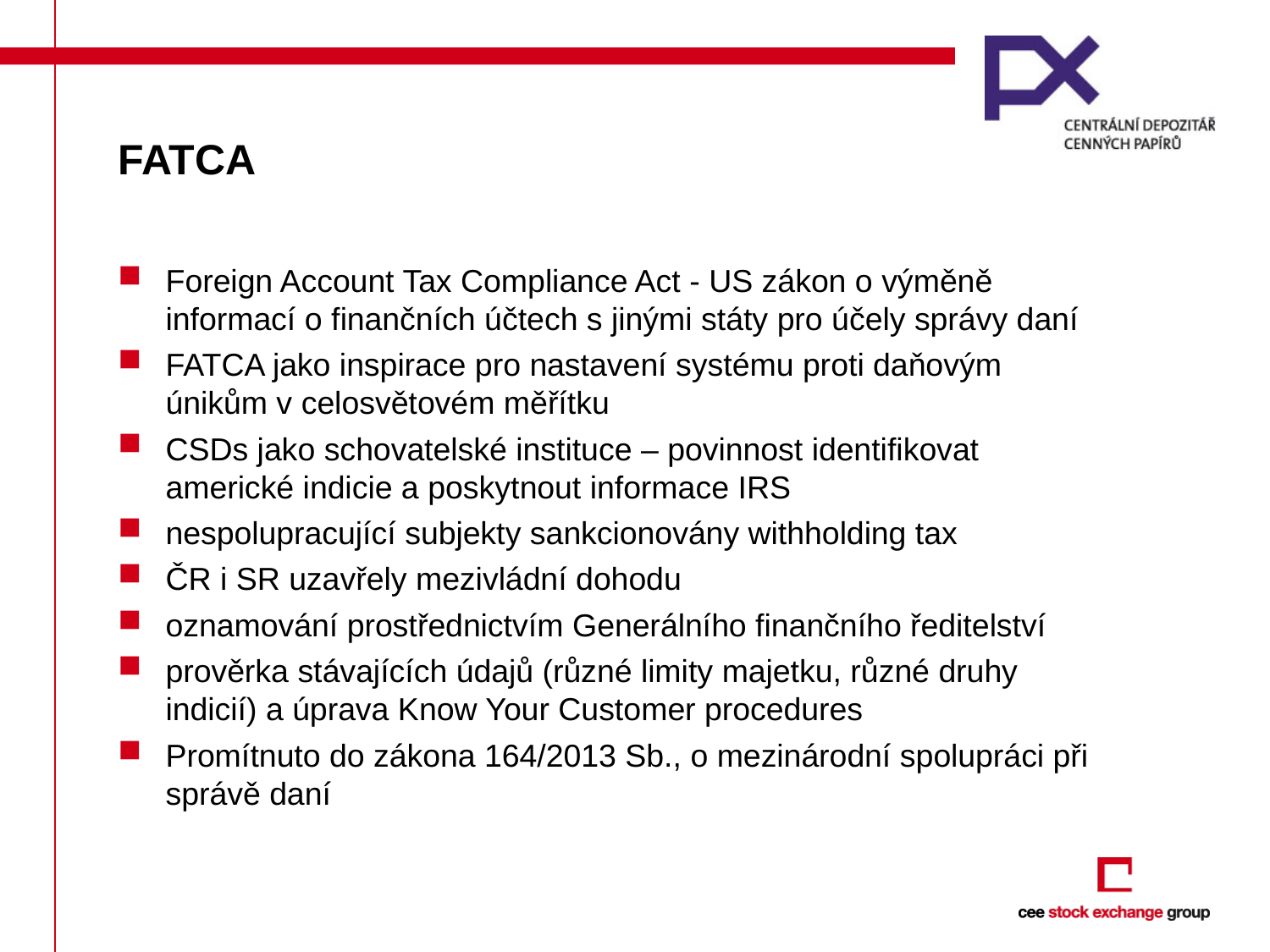

# FATCA
Foreign Account Tax Compliance Act - US zákon o výměně informací o finančních účtech s jinými státy pro účely správy daní
FATCA jako inspirace pro nastavení systému proti daňovým únikům v celosvětovém měřítku
CSDs jako schovatelské instituce – povinnost identifikovat americké indicie a poskytnout informace IRS
nespolupracující subjekty sankcionovány withholding tax
ČR i SR uzavřely mezivládní dohodu
oznamování prostřednictvím Generálního finančního ředitelství
prověrka stávajících údajů (různé limity majetku, různé druhy indicií) a úprava Know Your Customer procedures
Promítnuto do zákona 164/2013 Sb., o mezinárodní spolupráci při správě daní